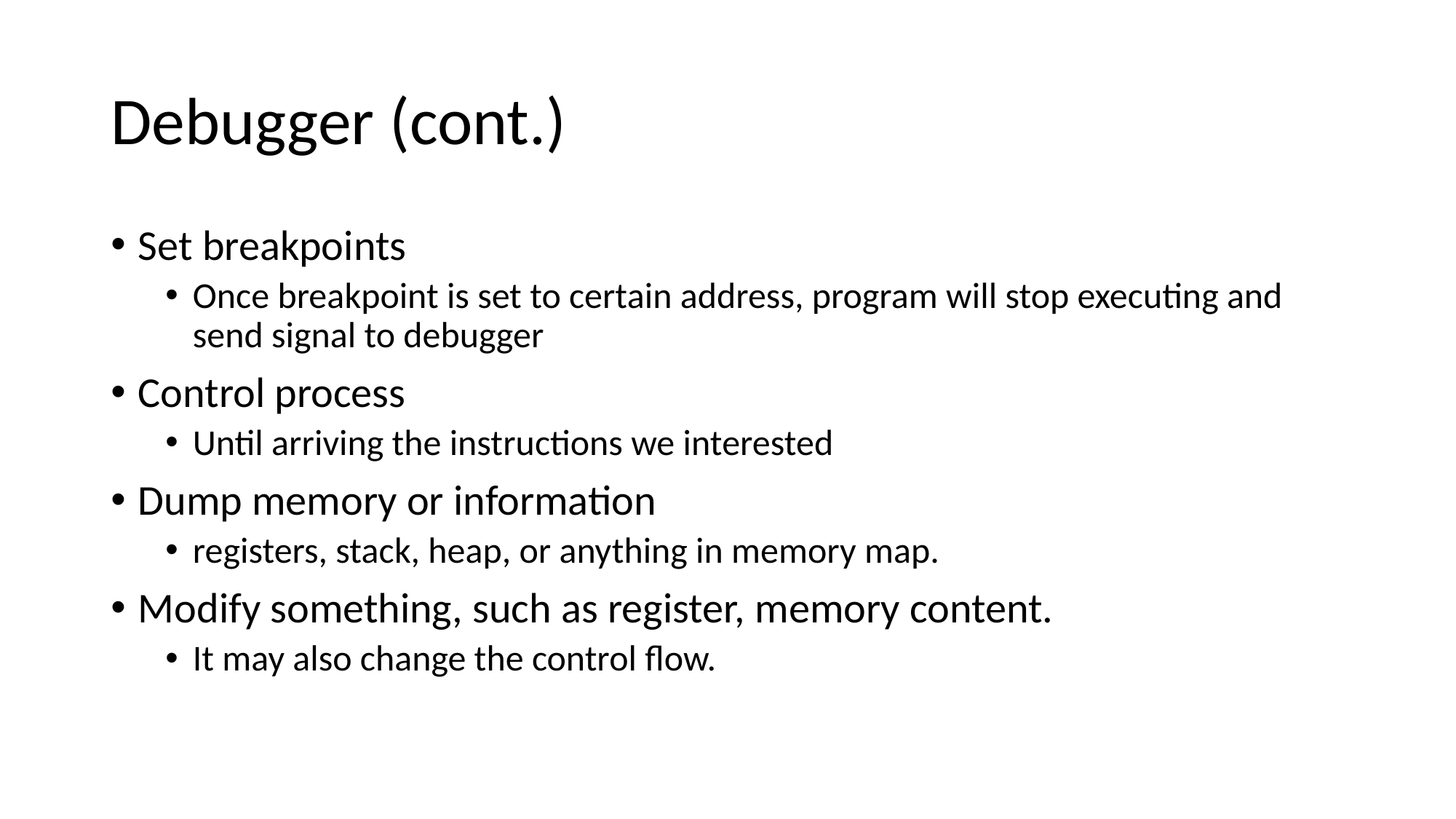

# Debugger (cont.)
Set breakpoints
Once breakpoint is set to certain address, program will stop executing and send signal to debugger
Control process
Until arriving the instructions we interested
Dump memory or information
registers, stack, heap, or anything in memory map.
Modify something, such as register, memory content.
It may also change the control flow.